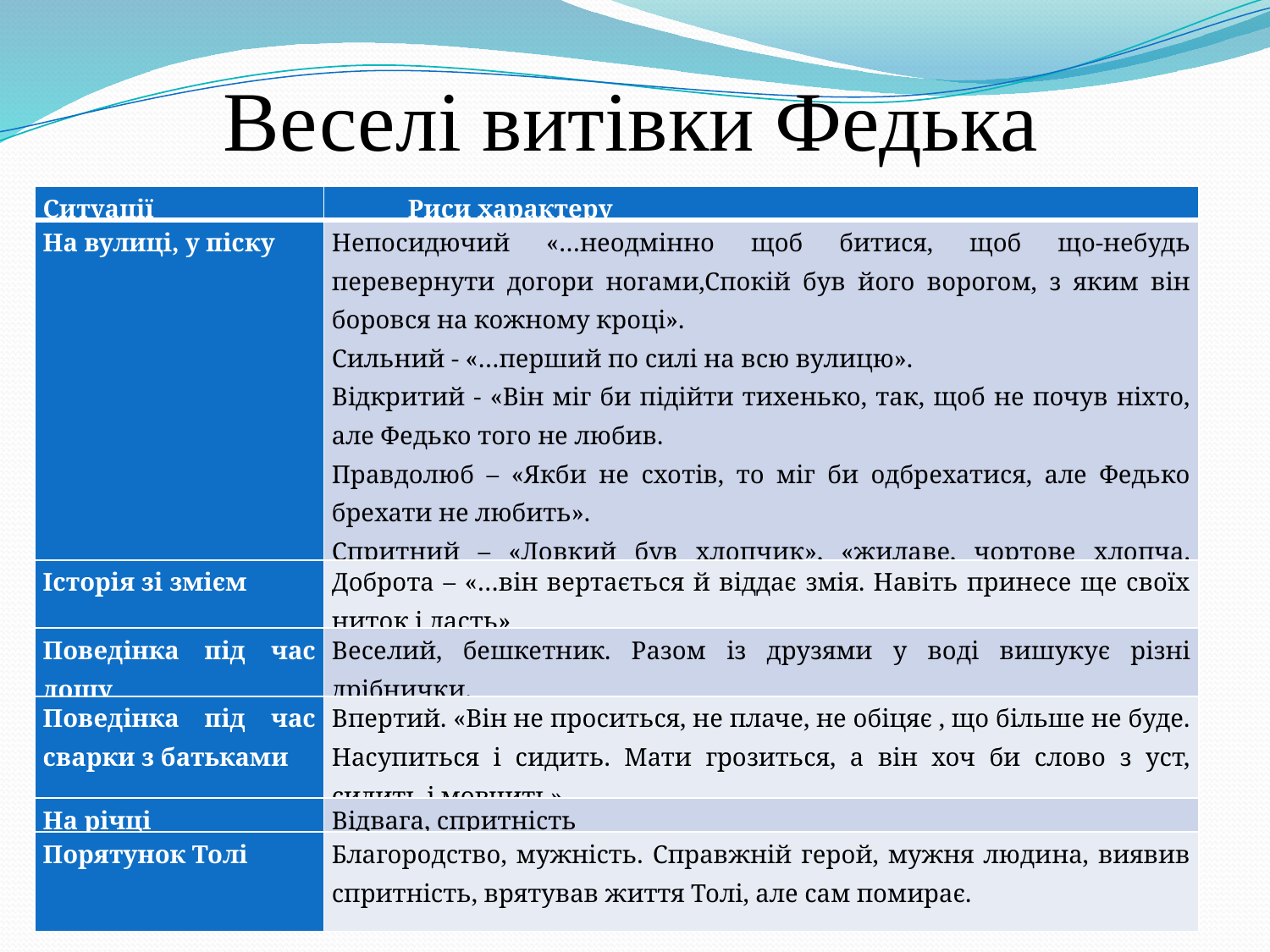

# Веселі витівки Федька
| Ситуації | Риси характеру |
| --- | --- |
| На вулиці, у піску | Непосидючий «…неодмінно щоб битися, щоб що-небудь перевернути догори ногами,Спокій був його ворогом, з яким він боровся на кожному кроці». Сильний - «…перший по силі на всю вулицю». Відкритий - «Він міг би підійти тихенько, так, щоб не почув ніхто, але Федько того не любив. Правдолюб – «Якби не схотів, то міг би одбрехатися, але Федько брехати не любить». Спритний – «Ловкий був хлопчик», «жилаве, чортове хлопча. Стриба, як кішка»», |
| Історія зі змієм | Доброта – «…він вертається й віддає змія. Навіть принесе ще своїх ниток і дасть» |
| Поведінка під час дощу | Веселий, бешкетник. Разом із друзями у воді вишукує різні дрібнички. |
| Поведінка під час сварки з батьками | Впертий. «Він не проситься, не плаче, не обіцяє , що більше не буде. Насупиться і сидить. Мати грозиться, а він хоч би слово з уст, сидить і мовчить». |
| На річці | Відвага, спритність |
| Порятунок Толі | Благородство, мужність. Справжній герой, мужня людина, виявив спритність, врятував життя Толі, але сам помирає. |